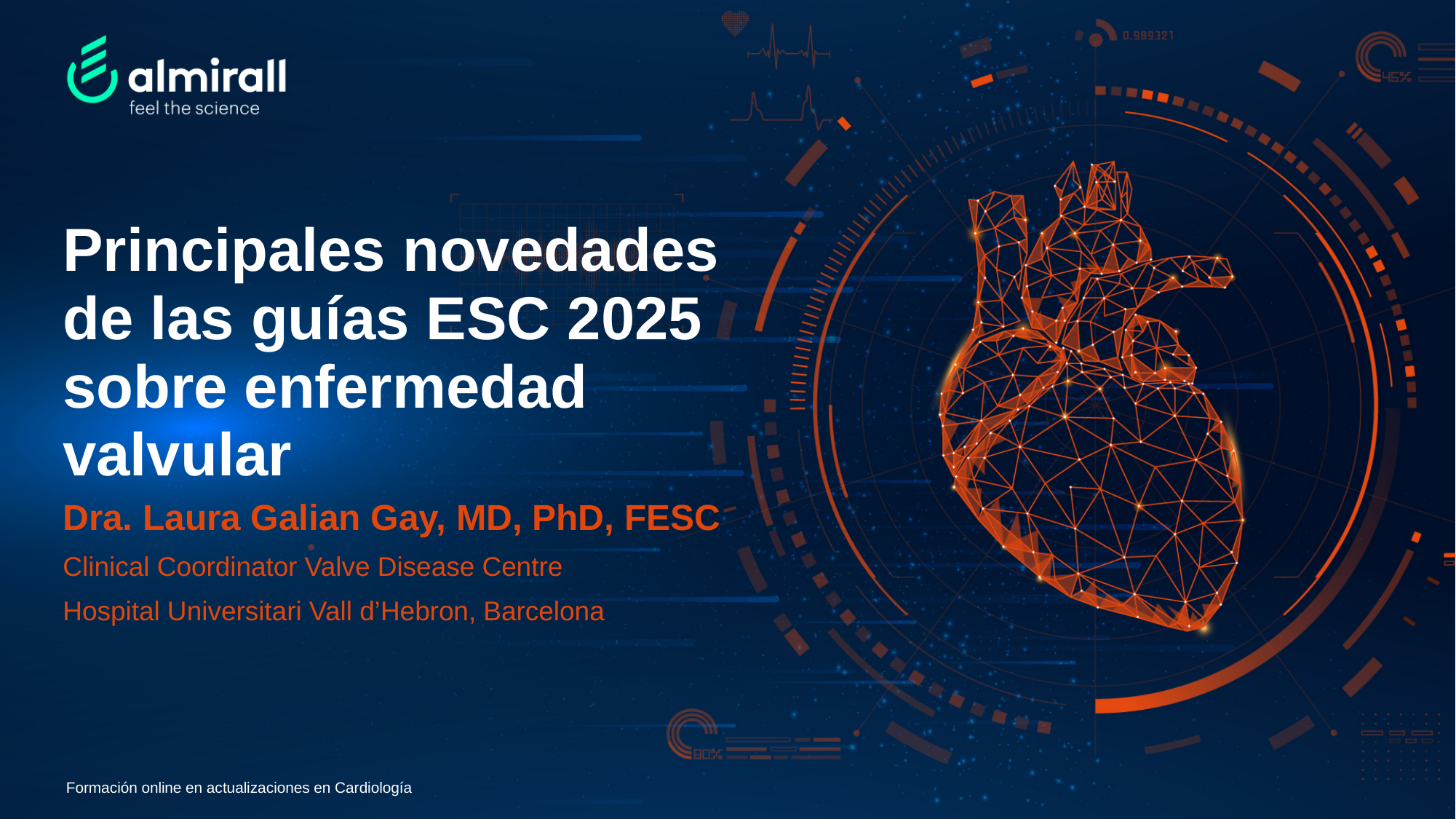

# Principales novedades de las guías ESC 2025 sobre enfermedad valvular
Dra. Laura Galian Gay, MD, PhD, FESC
Clinical Coordinator Valve Disease Centre
Hospital Universitari Vall d’Hebron, Barcelona